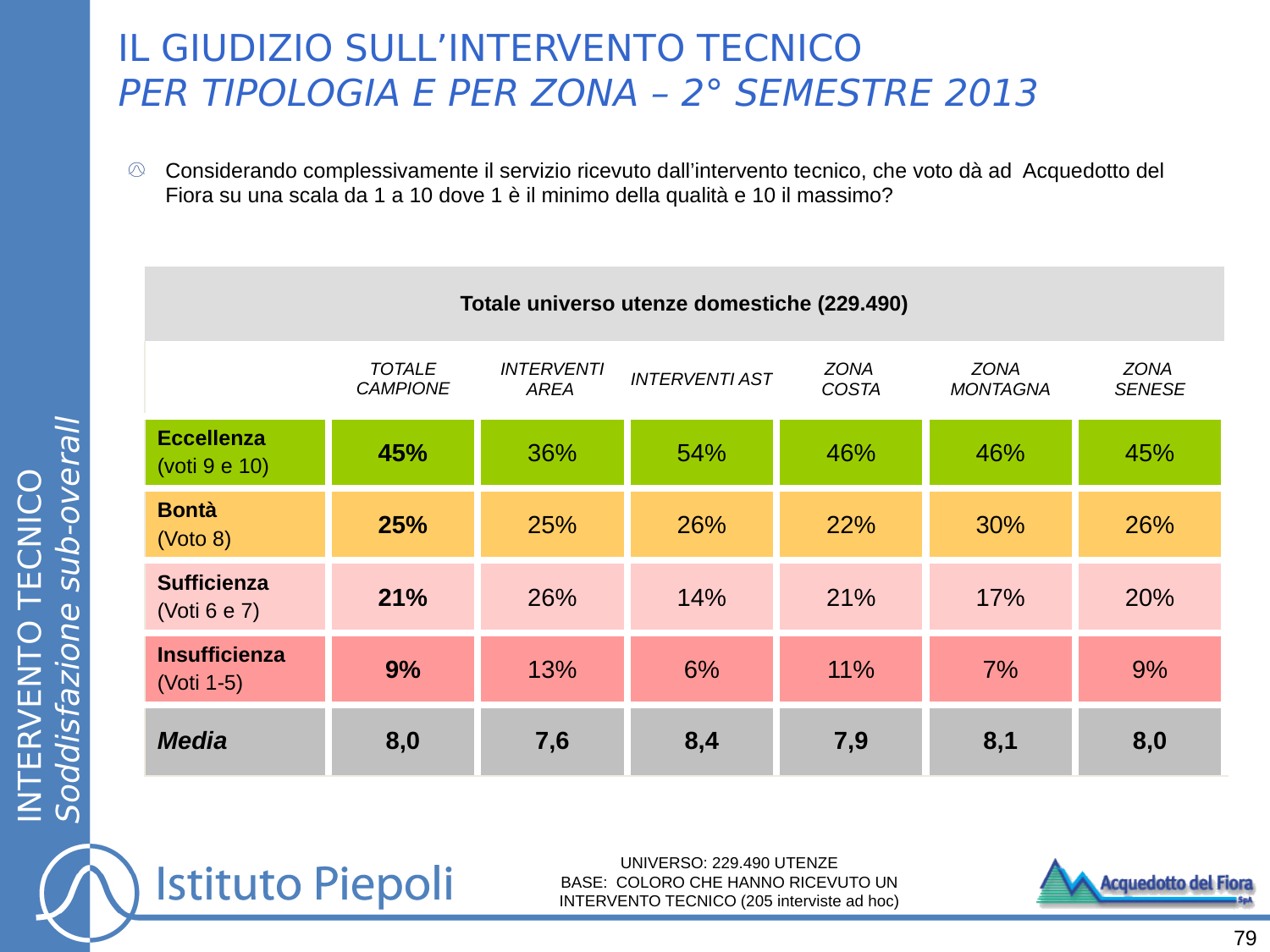

IL GIUDIZIO SULL’INTERVENTO TECNICO
PER TIPOLOGIA E PER ZONA – 2° SEMESTRE 2013
Considerando complessivamente il servizio ricevuto dall’intervento tecnico, che voto dà ad  Acquedotto del Fiora su una scala da 1 a 10 dove 1 è il minimo della qualità e 10 il massimo?
| Totale universo utenze domestiche (229.490) |  |  |  |  |  |  |
| --- | --- | --- | --- | --- | --- | --- |
|  | TOTALE CAMPIONE | INTERVENTI AREA | INTERVENTI AST | ZONA COSTA | ZONA MONTAGNA | ZONA SENESE |
| Eccellenza (voti 9 e 10) | 45% | 36% | 54% | 46% | 46% | 45% |
| Bontà (Voto 8) | 25% | 25% | 26% | 22% | 30% | 26% |
| Sufficienza (Voti 6 e 7) | 21% | 26% | 14% | 21% | 17% | 20% |
| Insufficienza (Voti 1-5) | 9% | 13% | 6% | 11% | 7% | 9% |
| Media | 8,0 | 7,6 | 8,4 | 7,9 | 8,1 | 8,0 |
INTERVENTO TECNICO
Soddisfazione sub-overall
UNIVERSO: 229.490 UTENZE
BASE:  COLORO CHE HANNO RICEVUTO UN INTERVENTO TECNICO (205 interviste ad hoc)

79